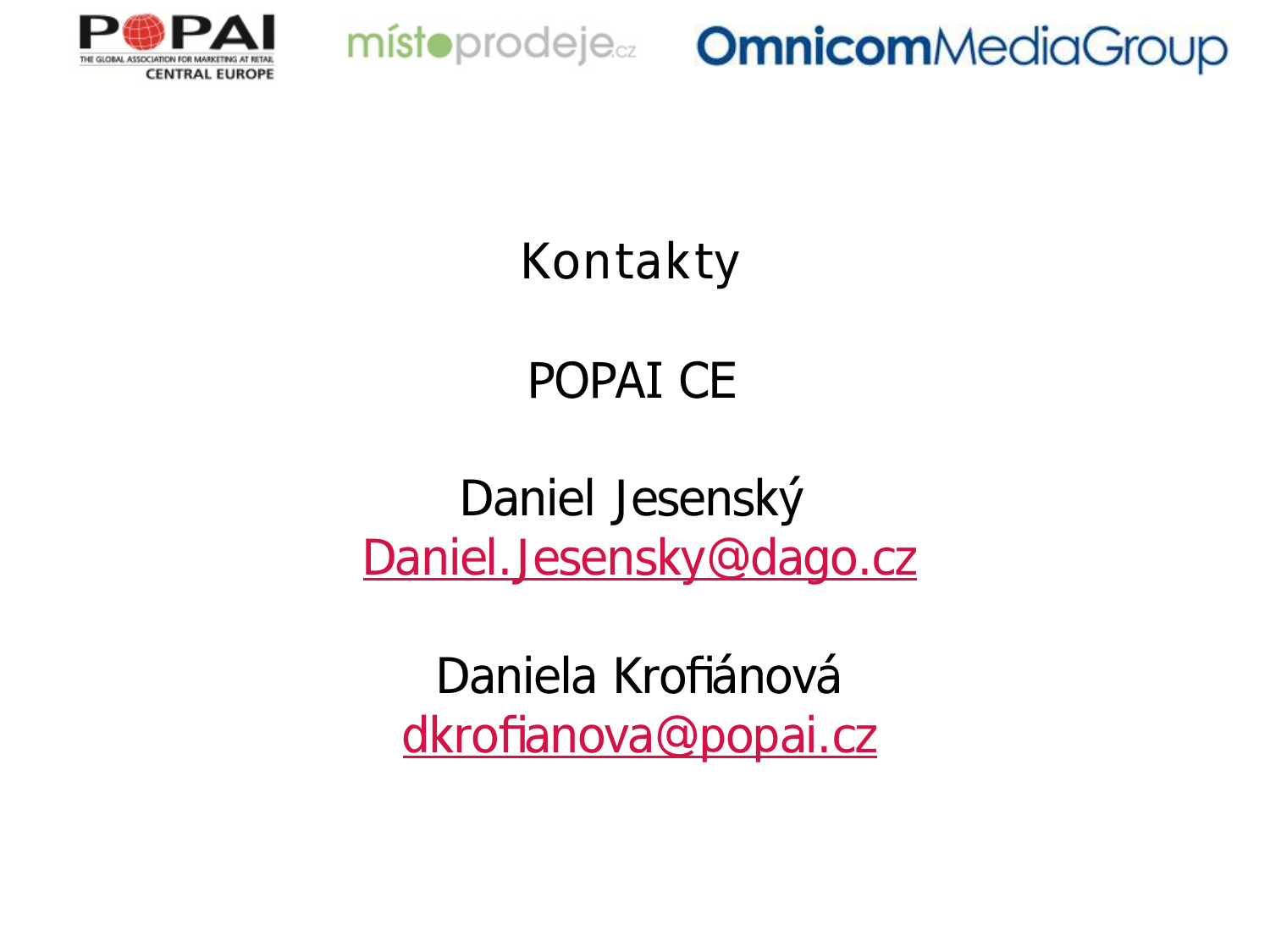

Kontakty

POPAI CE

Daniel Jesenský
Daniel.Jesensky@dago.cz

Daniela Krofiánová
dkrofianova@popai.cz